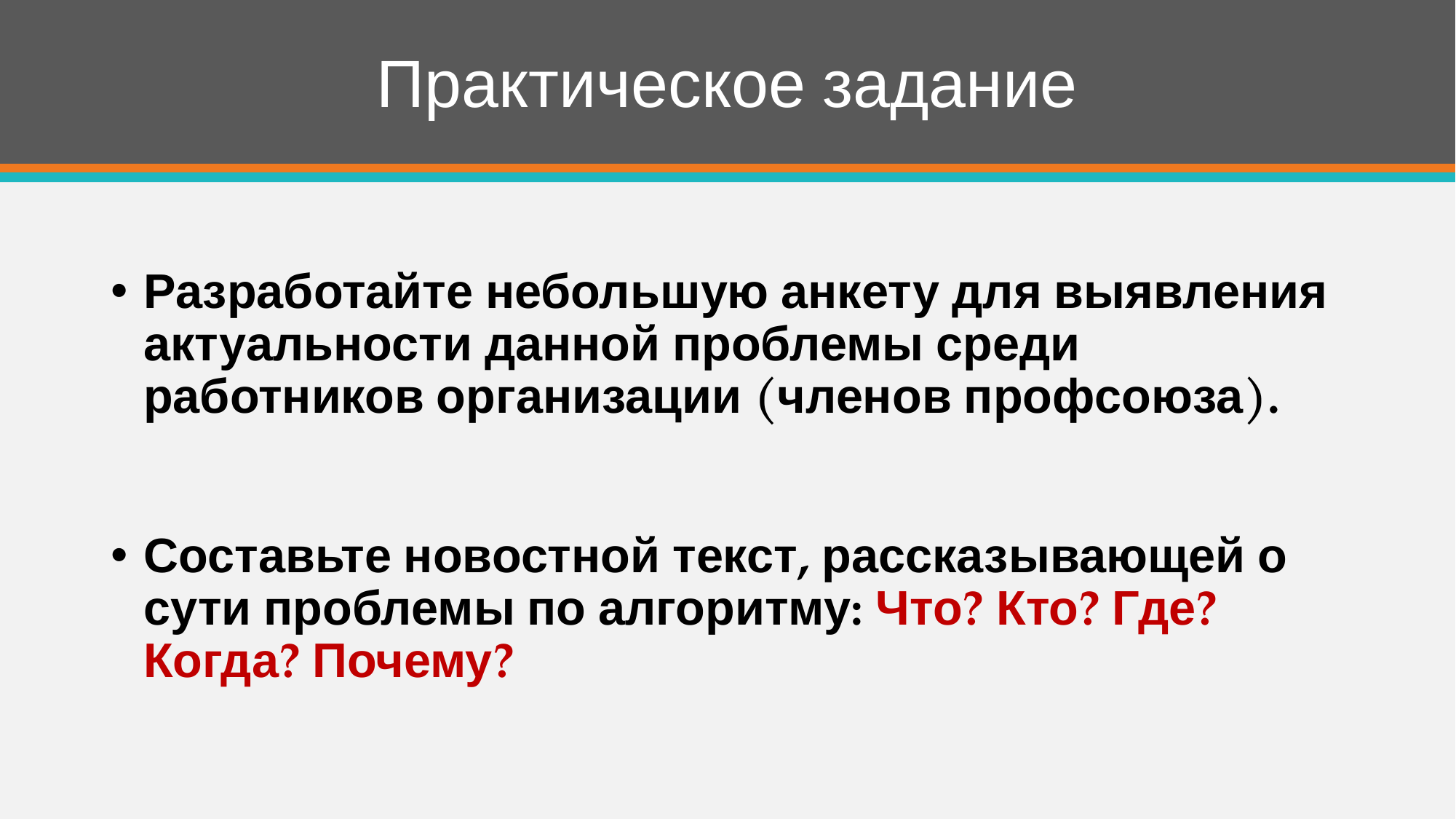

# Практическое задание
Разработайте небольшую анкету для выявления актуальности данной проблемы среди работников организации (членов профсоюза).

Составьте новостной текст, рассказывающей о сути проблемы по алгоритму: Что? Кто? Где? Когда? Почему?